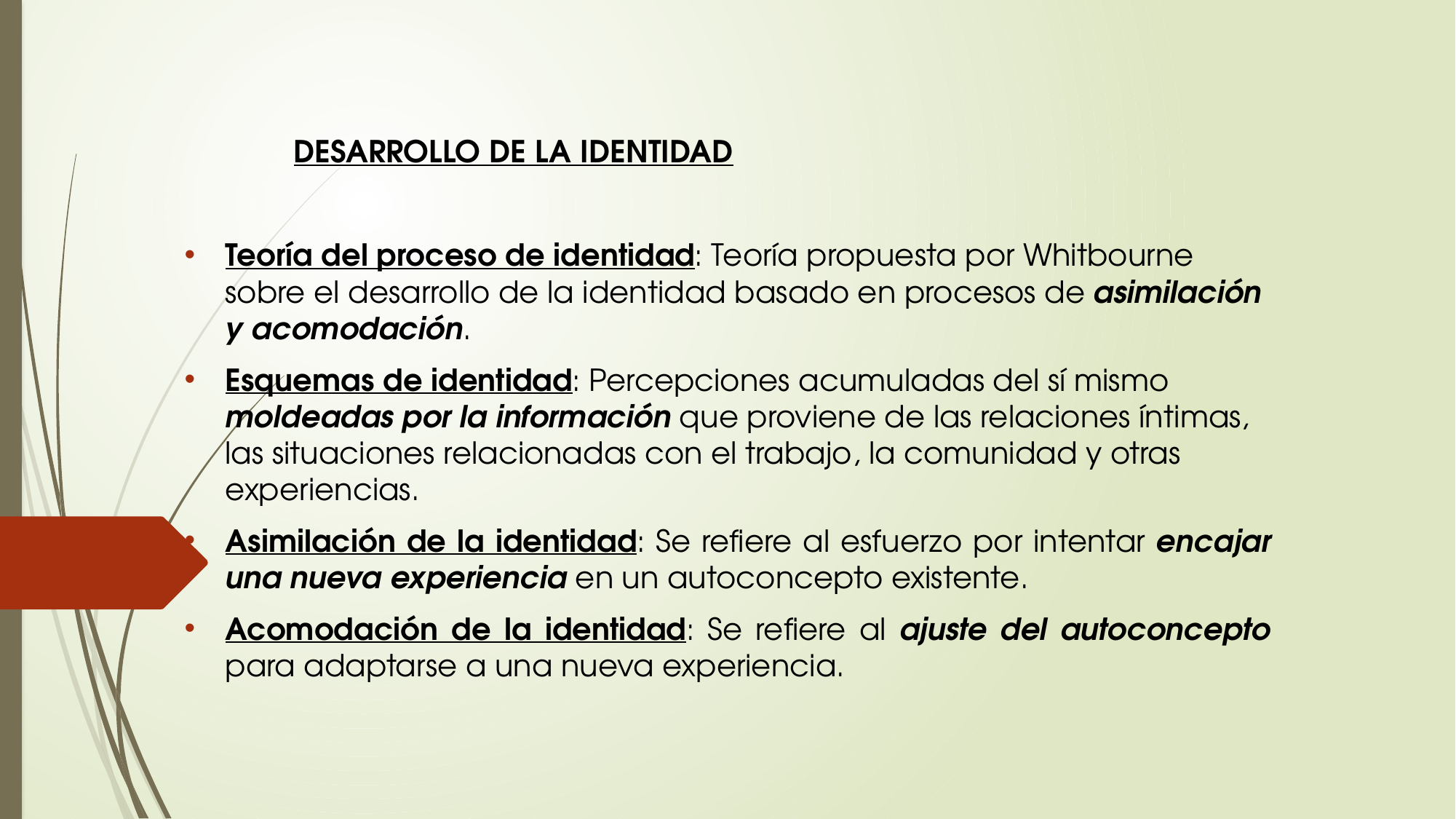

DESARROLLO DE LA IDENTIDAD

Teoría del proceso de identidad: Teoría propuesta por Whitbourne sobre el desarrollo de la identidad basado en procesos de asimilación y acomodación.
Esquemas de identidad: Percepciones acumuladas del sí mismo moldeadas por la información que proviene de las relaciones íntimas, las situaciones relacionadas con el trabajo, la comunidad y otras experiencias.
Asimilación de la identidad: Se refiere al esfuerzo por intentar encajar una nueva experiencia en un autoconcepto existente.
Acomodación de la identidad: Se refiere al ajuste del autoconcepto para adaptarse a una nueva experiencia.